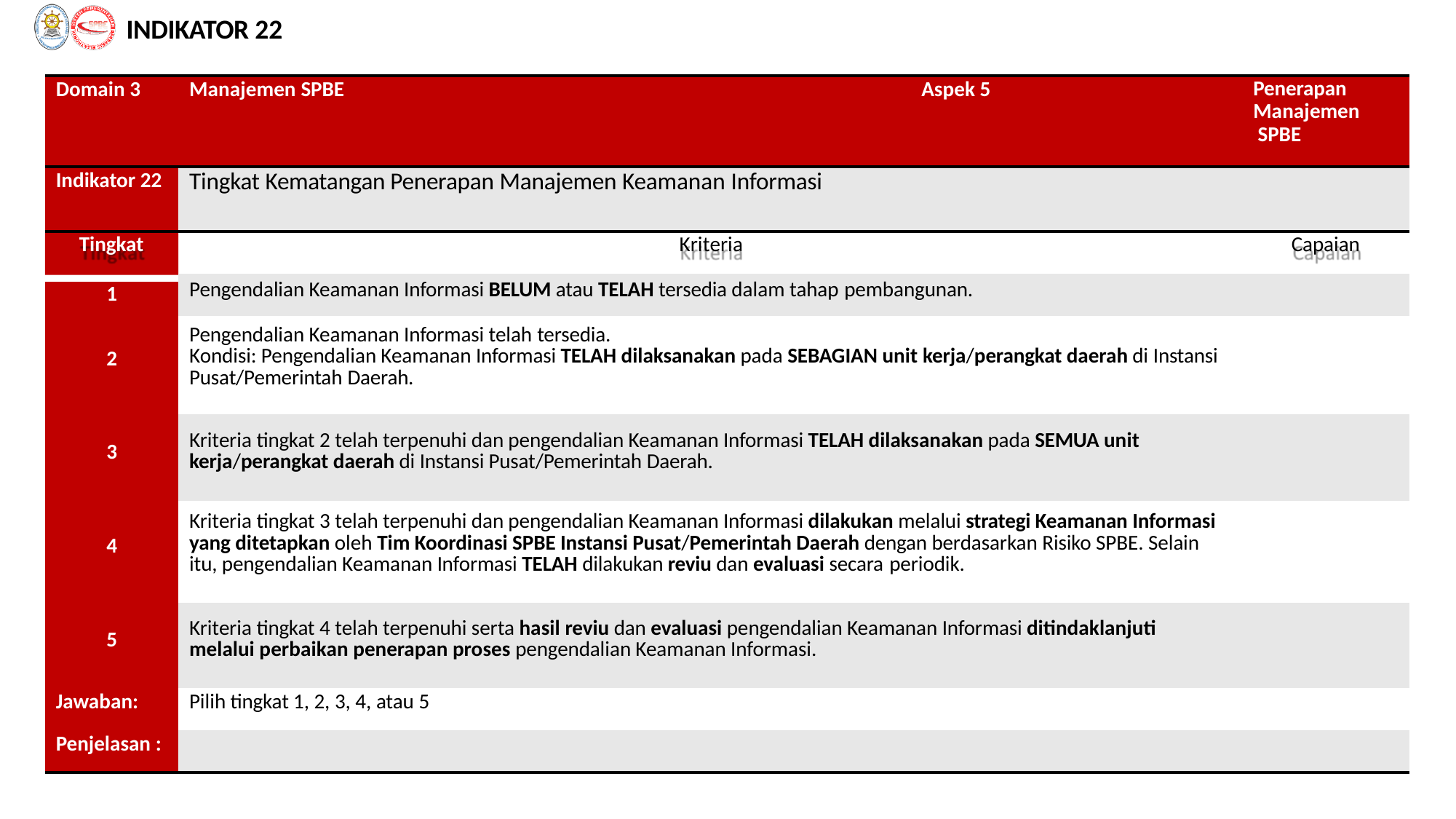

INDIKATOR 22
| Domain 3 | Manajemen SPBE | Aspek 5 | Penerapan Manajemen SPBE |
| --- | --- | --- | --- |
| Indikator 22 | Tingkat Kematangan Penerapan Manajemen Keamanan Informasi |  |  |
| Tingkat | Kriteria |  | Capaian |
|  | Pengendalian Keamanan Informasi BELUM atau TELAH tersedia dalam tahap pembangunan. |  |  |
| 1 |  |  |  |
| 2 | Pengendalian Keamanan Informasi telah tersedia. Kondisi: Pengendalian Keamanan Informasi TELAH dilaksanakan pada SEBAGIAN unit kerja/perangkat daerah di Instansi Pusat/Pemerintah Daerah. |  |  |
| 3 | Kriteria tingkat 2 telah terpenuhi dan pengendalian Keamanan Informasi TELAH dilaksanakan pada SEMUA unit kerja/perangkat daerah di Instansi Pusat/Pemerintah Daerah. |  |  |
| 4 | Kriteria tingkat 3 telah terpenuhi dan pengendalian Keamanan Informasi dilakukan melalui strategi Keamanan Informasi yang ditetapkan oleh Tim Koordinasi SPBE Instansi Pusat/Pemerintah Daerah dengan berdasarkan Risiko SPBE. Selain itu, pengendalian Keamanan Informasi TELAH dilakukan reviu dan evaluasi secara periodik. |  |  |
| 5 | Kriteria tingkat 4 telah terpenuhi serta hasil reviu dan evaluasi pengendalian Keamanan Informasi ditindaklanjuti melalui perbaikan penerapan proses pengendalian Keamanan Informasi. |  |  |
| Jawaban: | Pilih tingkat 1, 2, 3, 4, atau 5 |  |  |
| Penjelasan : |  |  |  |